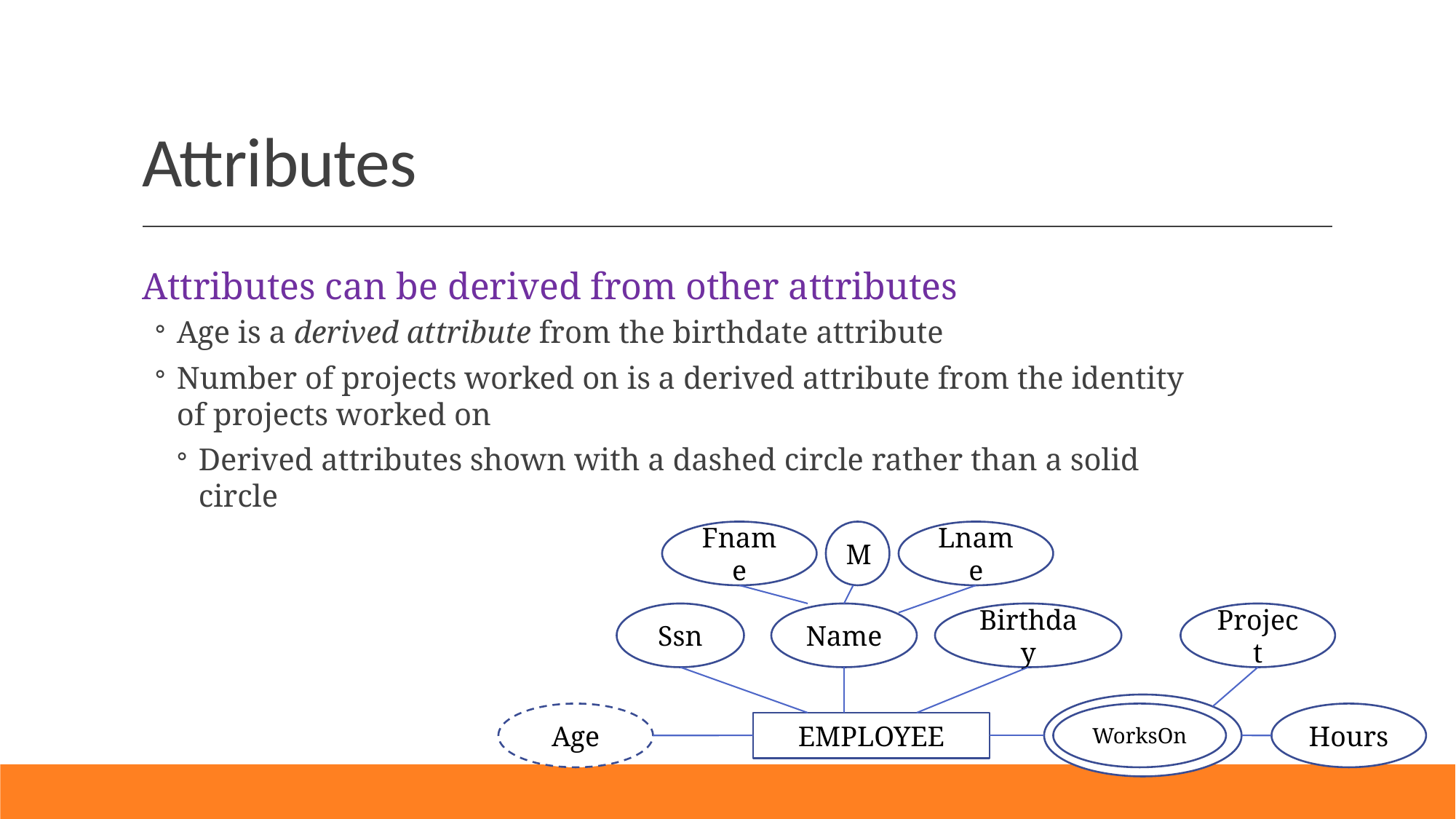

# Attributes
Attributes can be derived from other attributes
Age is a derived attribute from the birthdate attribute
Number of projects worked on is a derived attribute from the identity of projects worked on
Derived attributes shown with a dashed circle rather than a solid circle

Fname
M
Lname
Ssn
Name
Birthday
Project
Address
WorksOn
Age
Hours
EMPLOYEE